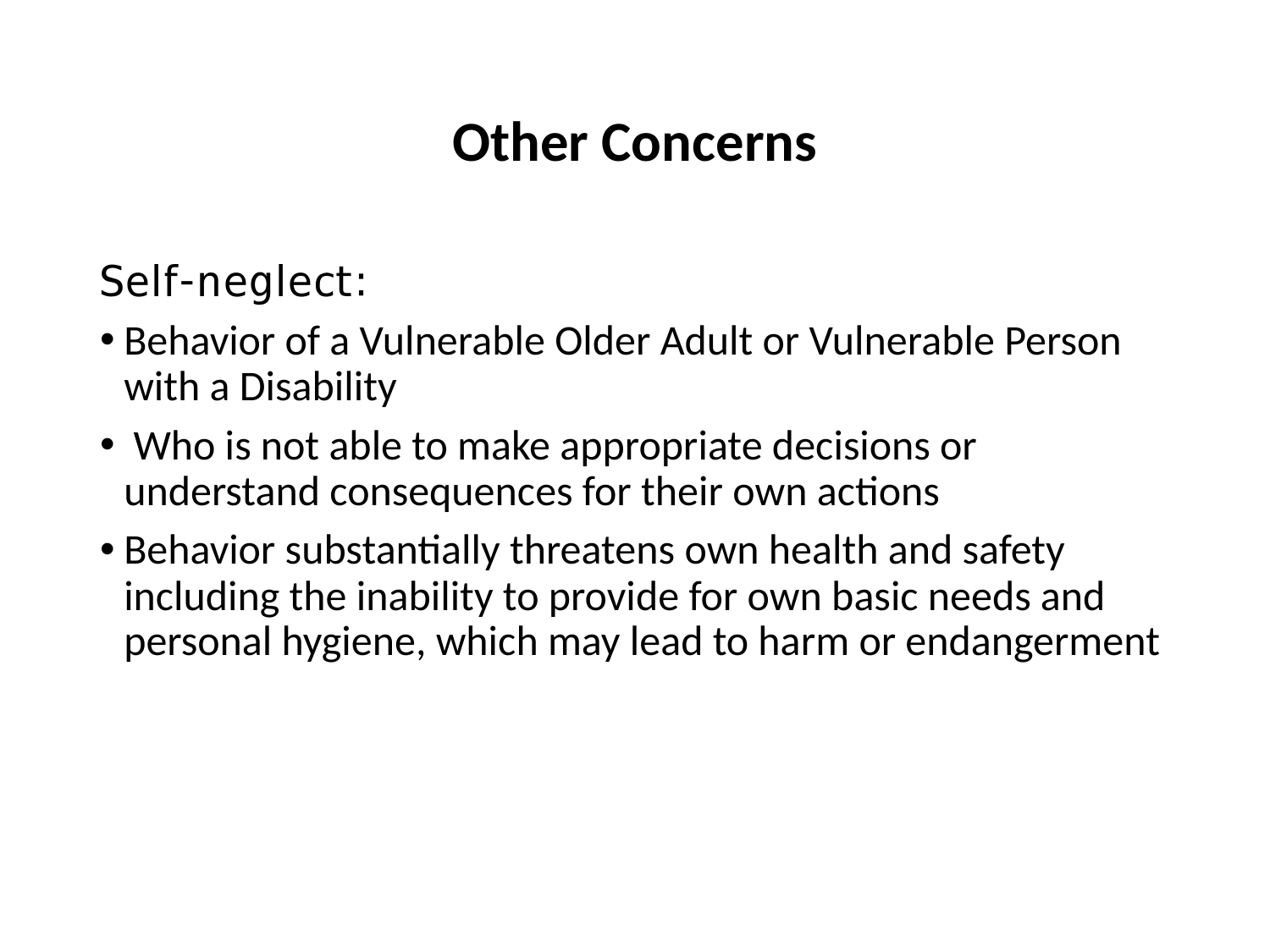

# Other Concerns
Self-neglect:
Behavior of a Vulnerable Older Adult or Vulnerable Person with a Disability
 Who is not able to make appropriate decisions or understand consequences for their own actions
Behavior substantially threatens own health and safety including the inability to provide for own basic needs and personal hygiene, which may lead to harm or endangerment